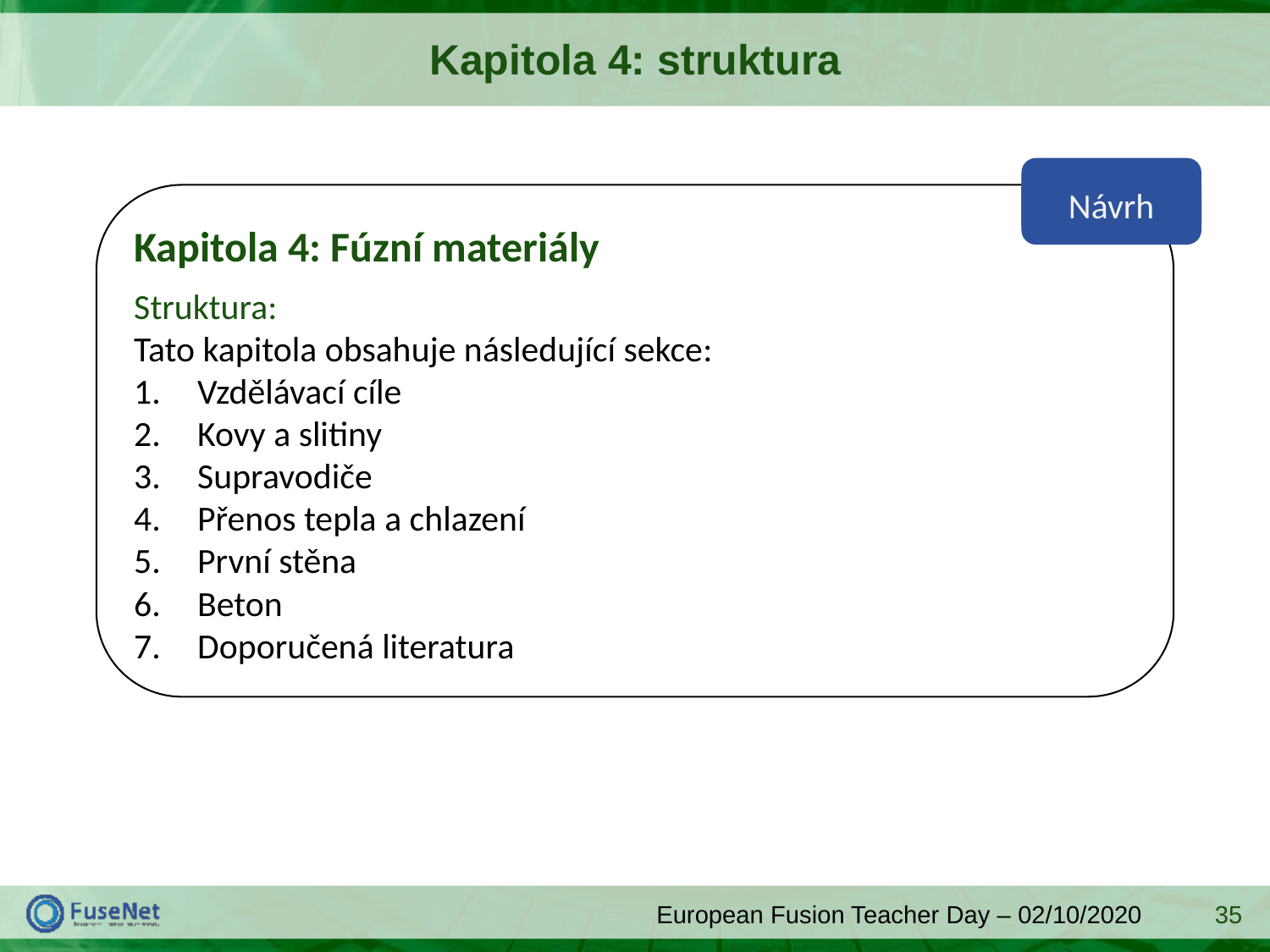

# Kapitola 4: struktura

Návrh
Kapitola 4: Fúzní materiály
Struktura:
Tato kapitola obsahuje následující sekce:
1.	Vzdělávací cíle
2.	Kovy a slitiny
3.	Supravodiče
4.	Přenos tepla a chlazení
5.	První stěna
6.	Beton
7.	Doporučená literatura

35
European Fusion Teacher Day – 02/10/2020